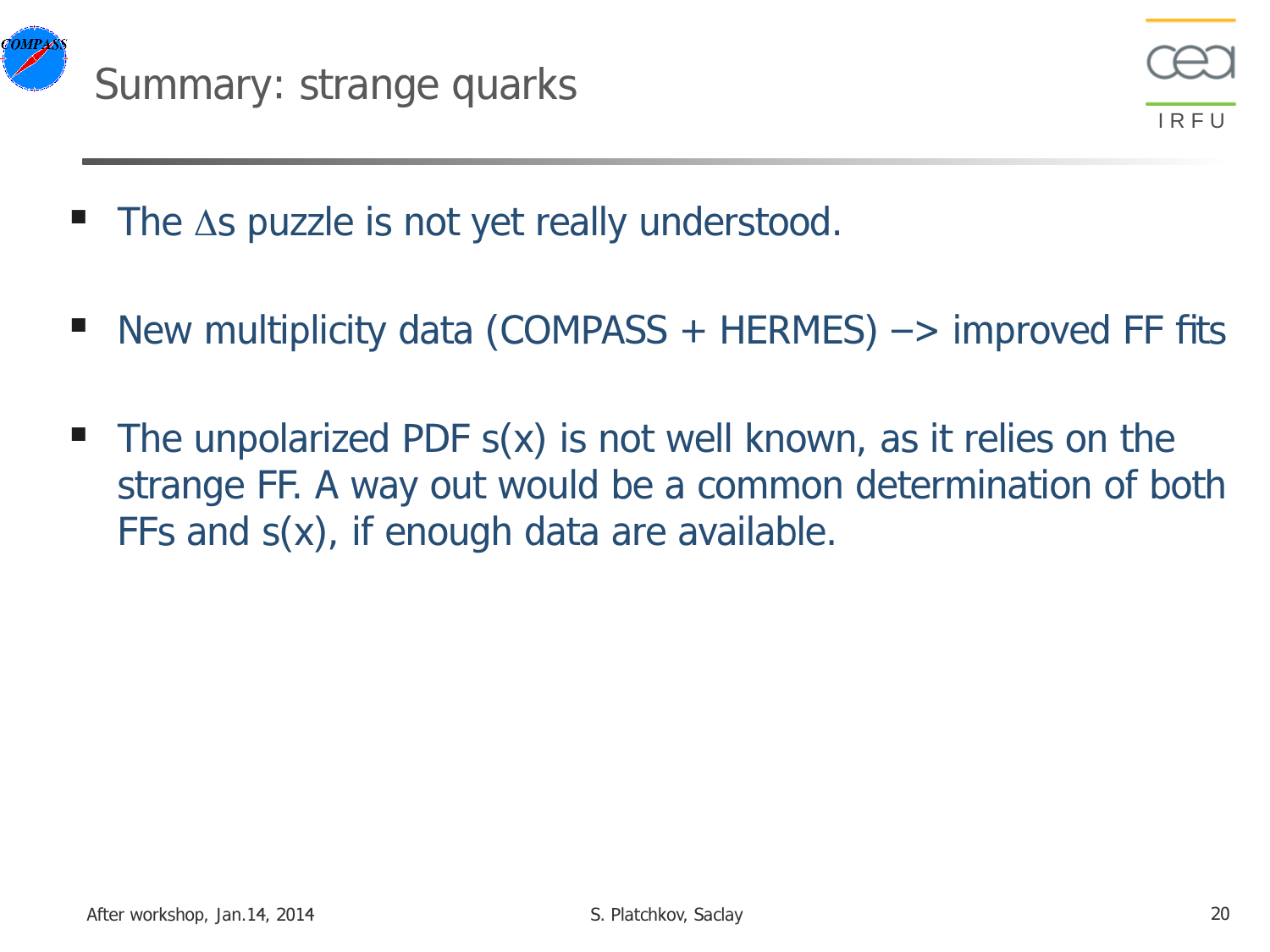

# Summary: strange quarks
The Δs puzzle is not yet really understood.

New multiplicity data (COMPASS + HERMES) –> improved FF fits

The unpolarized PDF s(x) is not well known, as it relies on the strange FF. A way out would be a common determination of both FFs and s(x), if enough data are available.

After workshop, Jan.14, 2014
S. Platchkov, Saclay
20